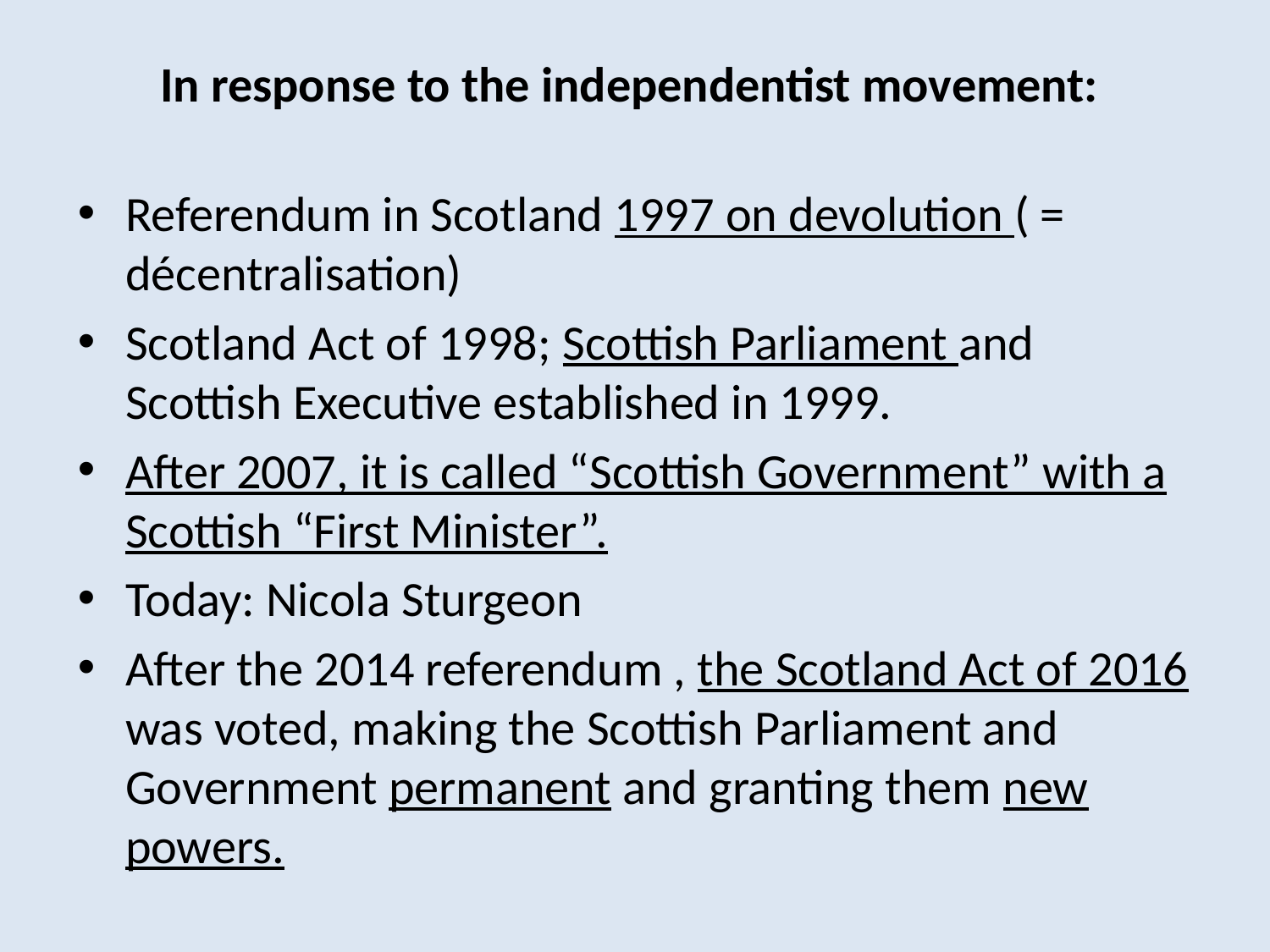

# In response to the independentist movement:
Referendum in Scotland 1997 on devolution ( = décentralisation)
Scotland Act of 1998; Scottish Parliament and Scottish Executive established in 1999.
After 2007, it is called “Scottish Government” with a Scottish “First Minister”.
Today: Nicola Sturgeon
After the 2014 referendum , the Scotland Act of 2016 was voted, making the Scottish Parliament and Government permanent and granting them new powers.